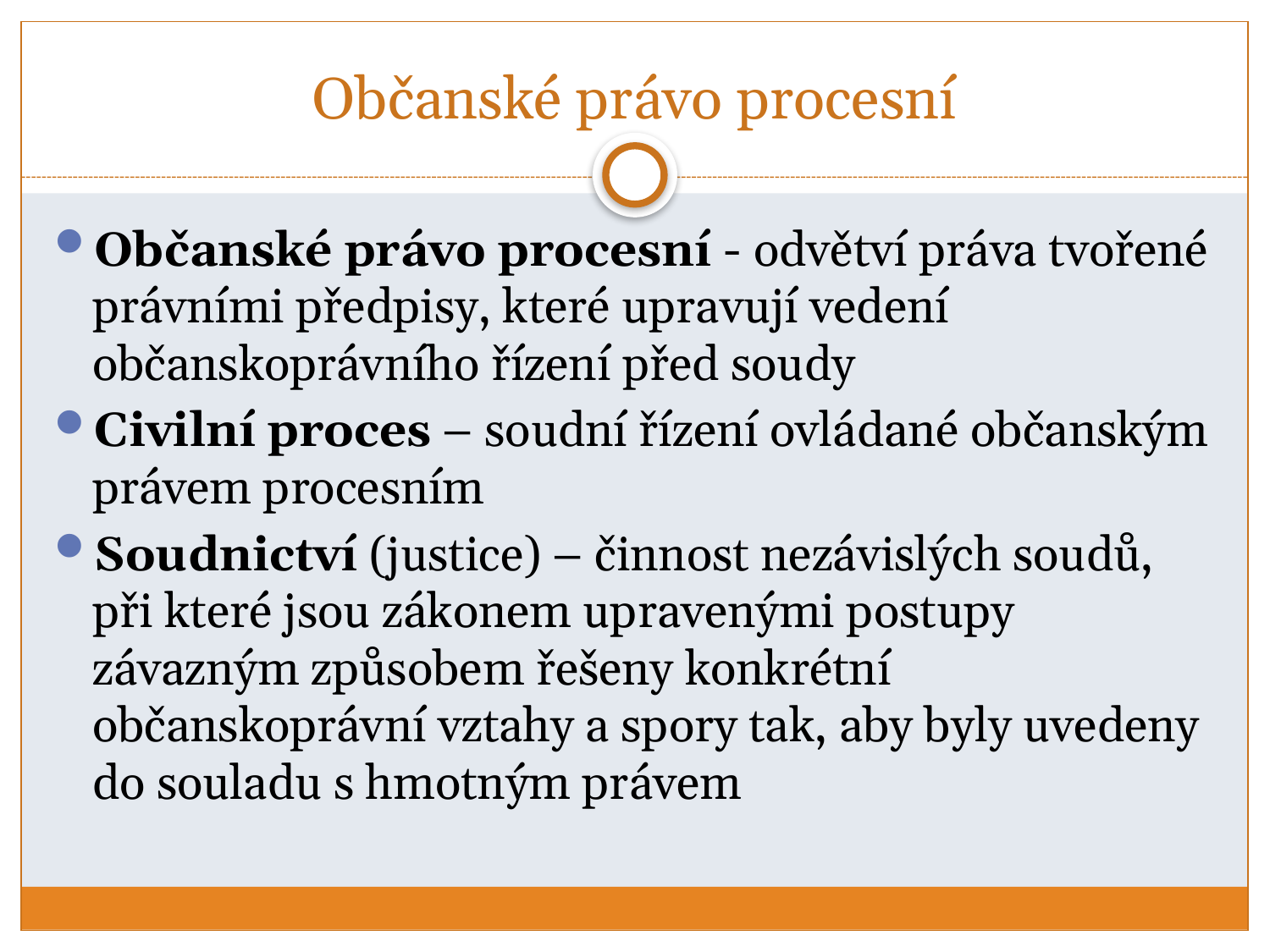

# Občanské právo procesní
Občanské právo procesní - odvětví práva tvořené právními předpisy, které upravují vedení občanskoprávního řízení před soudy
Civilní proces – soudní řízení ovládané občanským právem procesním
Soudnictví (justice) – činnost nezávislých soudů, při které jsou zákonem upravenými postupy závazným způsobem řešeny konkrétní občanskoprávní vztahy a spory tak, aby byly uvedeny do souladu s hmotným právem